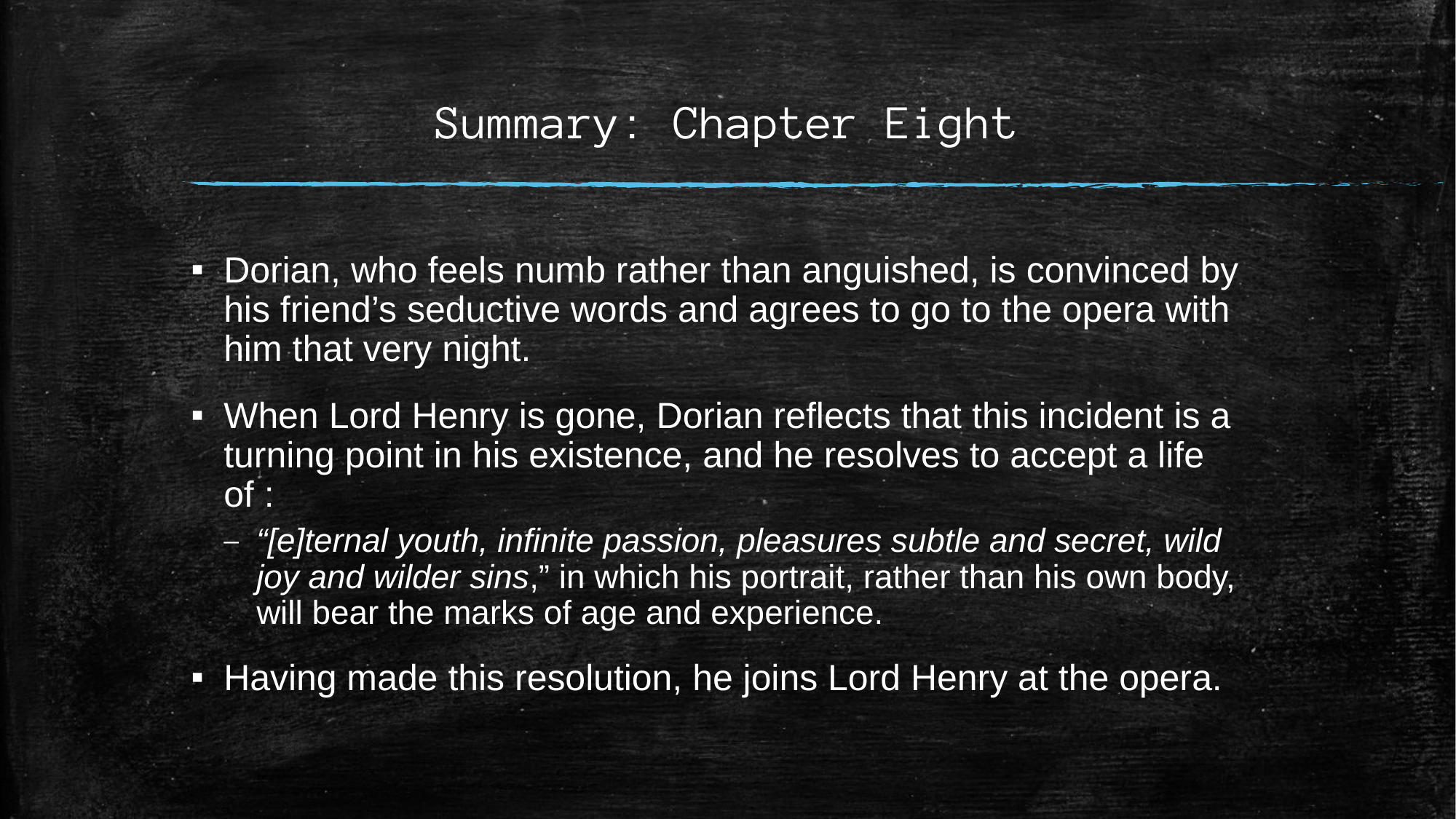

# Summary: Chapter Eight
Dorian, who feels numb rather than anguished, is convinced by his friend’s seductive words and agrees to go to the opera with him that very night.
When Lord Henry is gone, Dorian reflects that this incident is a turning point in his existence, and he resolves to accept a life of :
“[e]ternal youth, infinite passion, pleasures subtle and secret, wild joy and wilder sins,” in which his portrait, rather than his own body, will bear the marks of age and experience.
Having made this resolution, he joins Lord Henry at the opera.